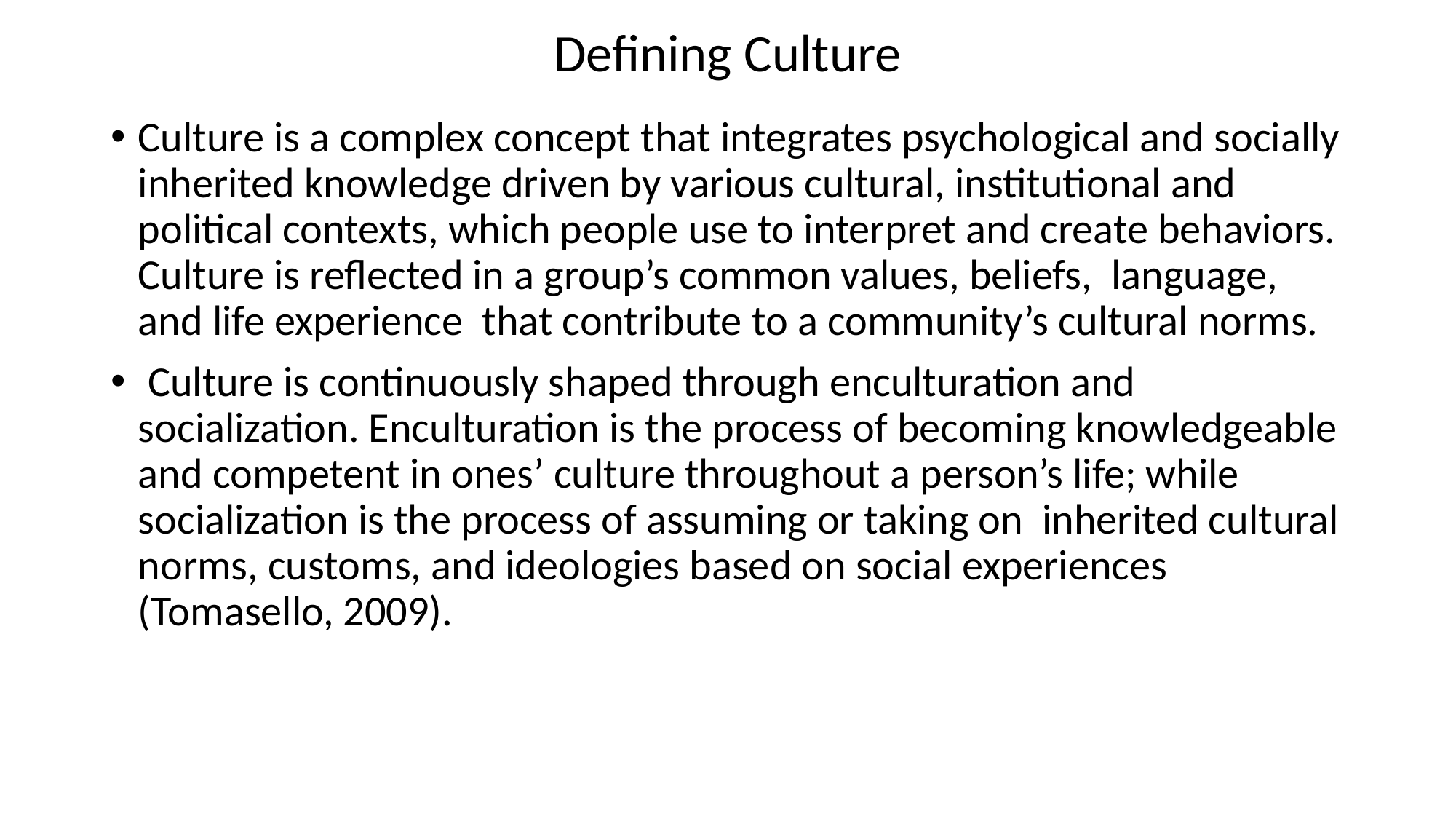

# Defining Culture
Culture is a complex concept that integrates psychological and socially inherited knowledge driven by various cultural, institutional and political contexts, which people use to interpret and create behaviors. Culture is reflected in a group’s common values, beliefs,  language, and life experience  that contribute to a community’s cultural norms.
 Culture is continuously shaped through enculturation and socialization. Enculturation is the process of becoming knowledgeable and competent in ones’ culture throughout a person’s life; while socialization is the process of assuming or taking on  inherited cultural norms, customs, and ideologies based on social experiences (Tomasello, 2009).